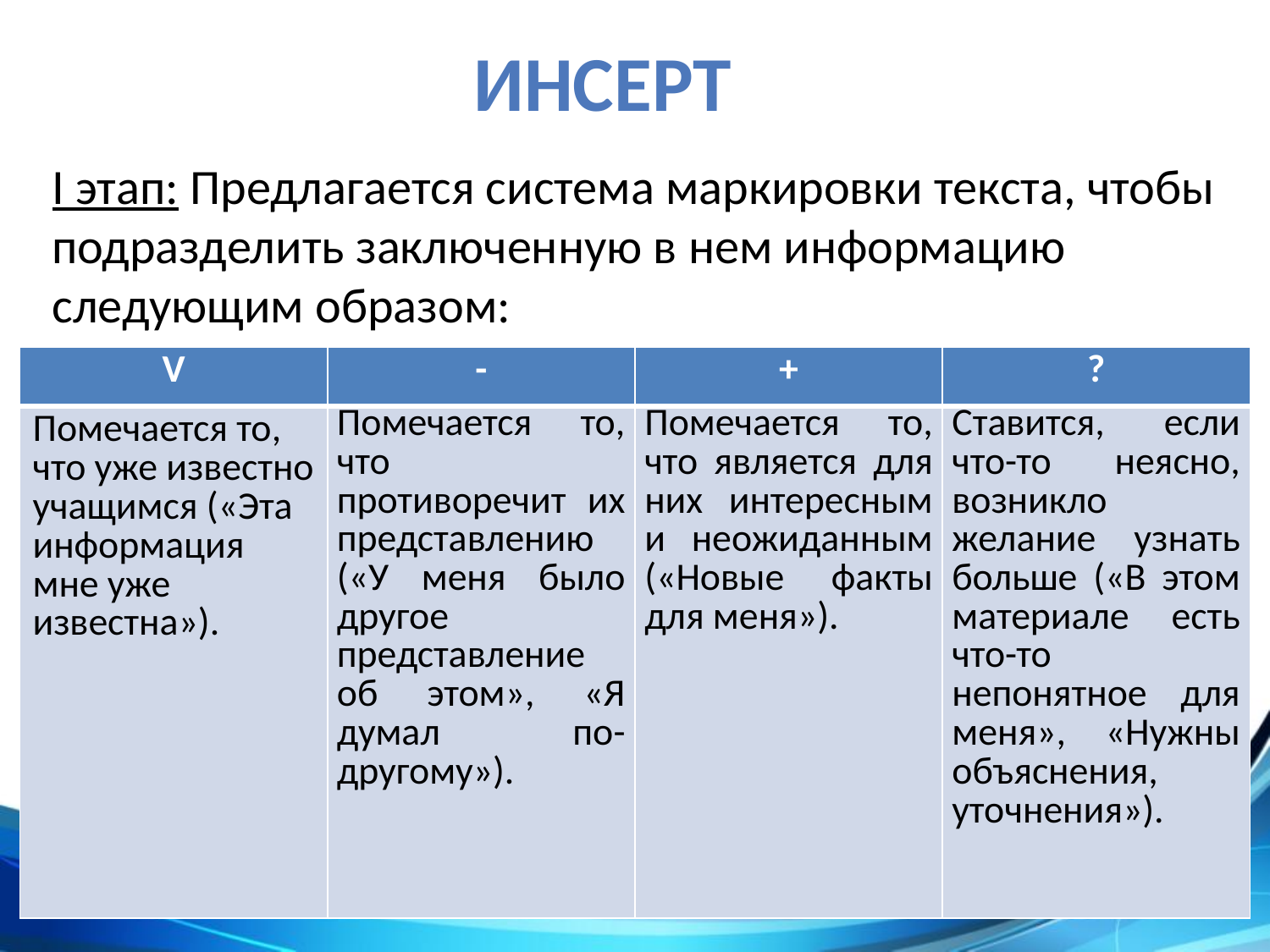

# инсерт
I этап: Предлагается система маркировки текста, чтобы подразделить заключенную в нем информацию следующим образом:
| V | - | + | ? |
| --- | --- | --- | --- |
| Помечается то, что уже известно учащимся («Эта информация мне уже известна»). | Помечается то, что противоречит их представлению («У меня было другое представление об этом», «Я думал по-другому»). | Помечается то, что является для них интересным и неожиданным («Новые факты для меня»). | Ставится, если что-то неясно, возникло желание узнать больше («В этом материале есть что-то непонятное для меня», «Нужны объяснения, уточнения»). |